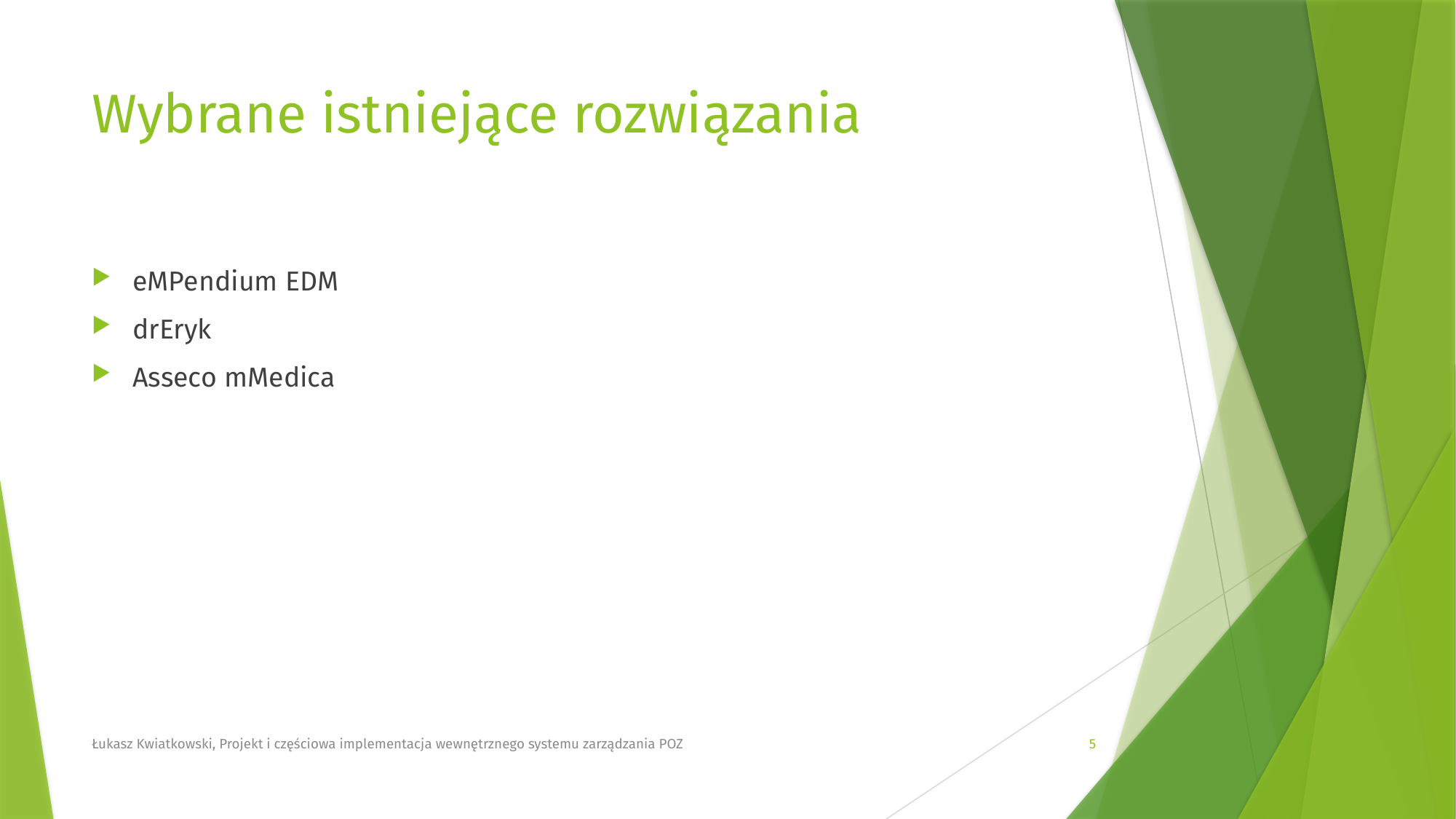

# Wybrane istniejące rozwiązania
eMPendium EDM
drEryk
Asseco mMedica
Łukasz Kwiatkowski, Projekt i częściowa implementacja wewnętrznego systemu zarządzania POZ
5